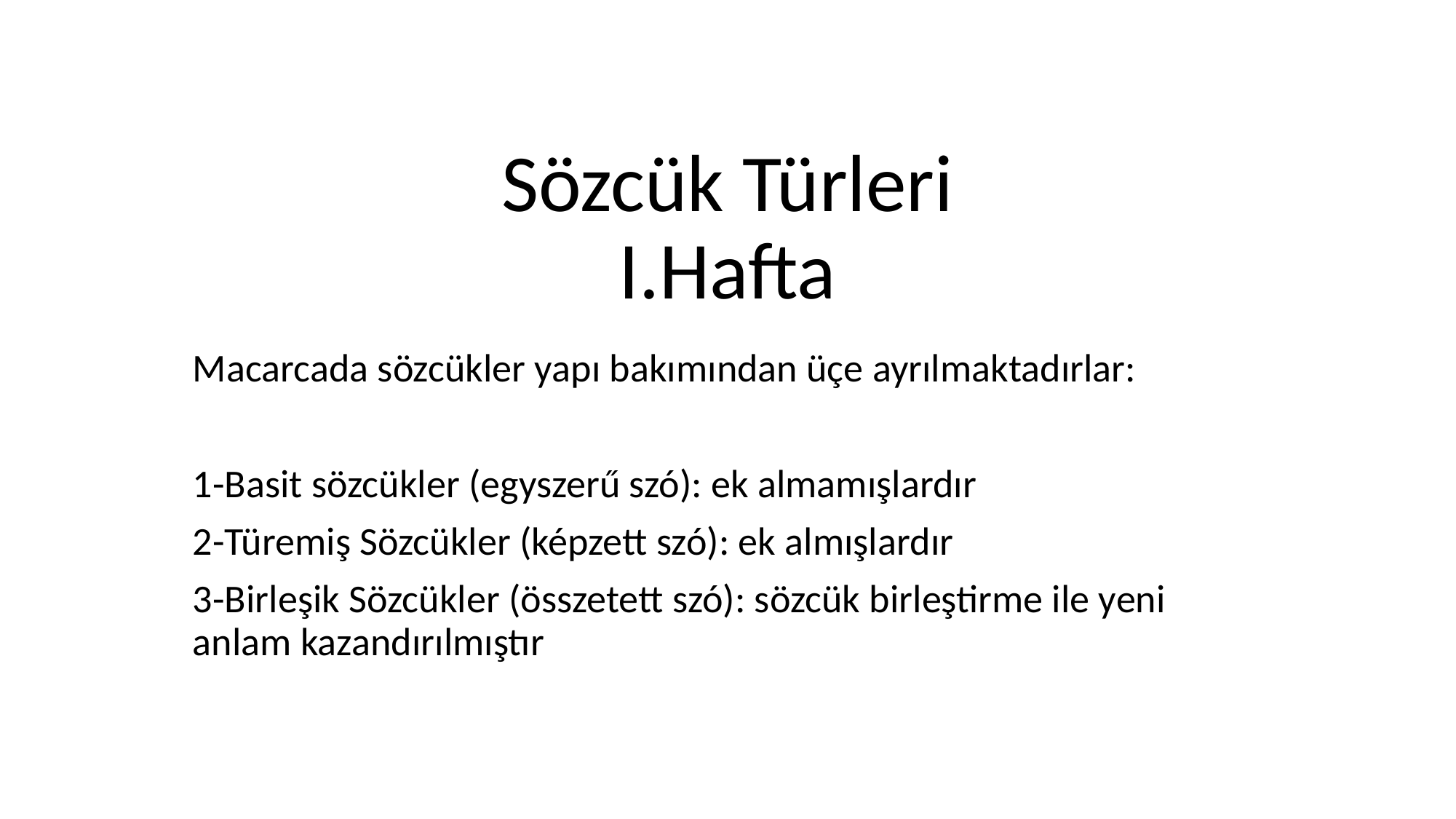

# Sözcük Türleri I.Hafta
Macarcada sözcükler yapı bakımından üçe ayrılmaktadırlar:

1-Basit sözcükler (egyszerű szó): ek almamışlardır
2-Türemiş Sözcükler (képzett szó): ek almışlardır
3-Birleşik Sözcükler (összetett szó): sözcük birleştirme ile yeni anlam kazandırılmıştır